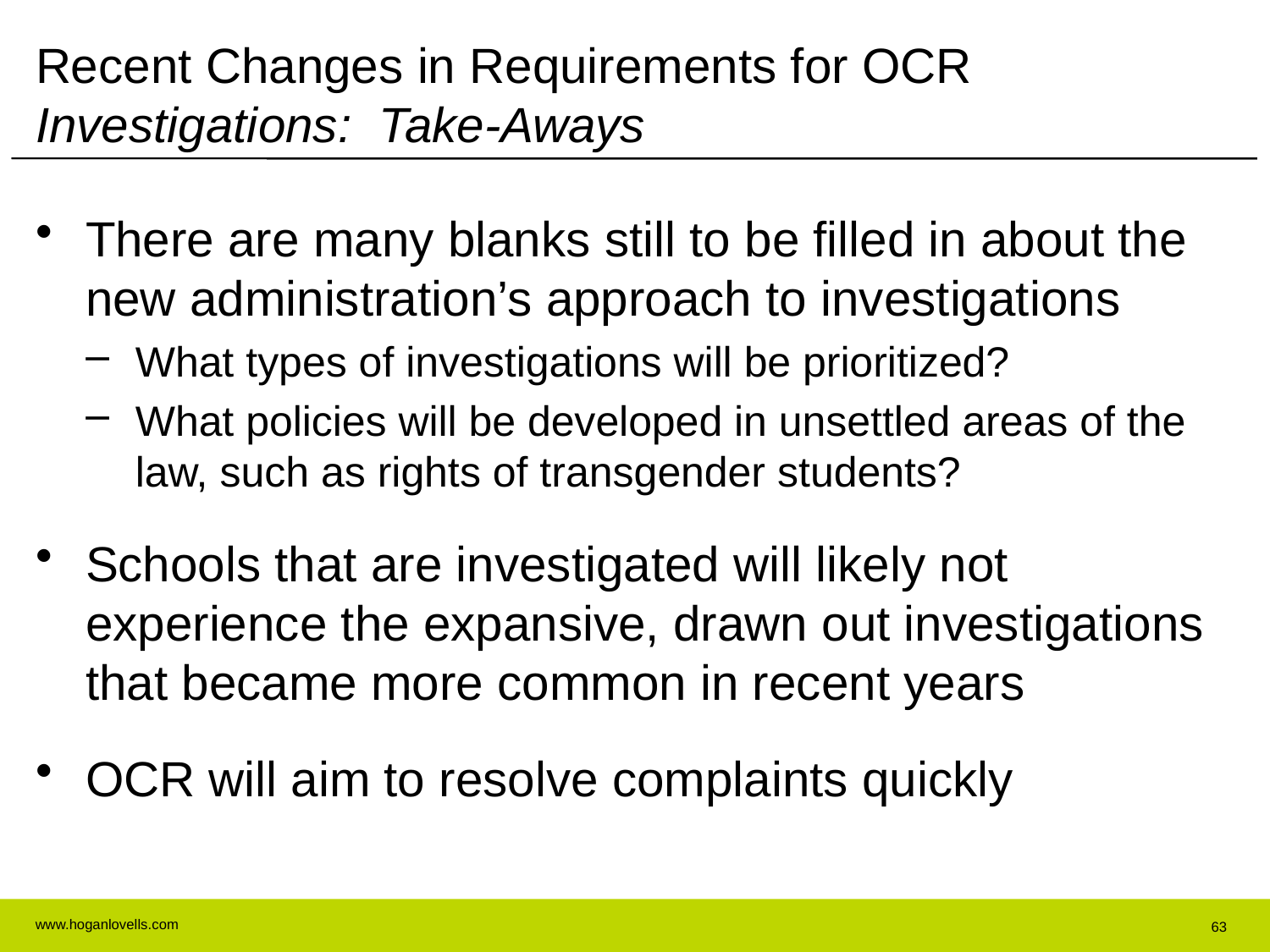

# Recent Changes in Requirements for OCR Investigations:  Take-Aways
There are many blanks still to be filled in about the new administration’s approach to investigations
What types of investigations will be prioritized?
What policies will be developed in unsettled areas of the law, such as rights of transgender students?

Schools that are investigated will likely not experience the expansive, drawn out investigations that became more common in recent years

OCR will aim to resolve complaints quickly
63